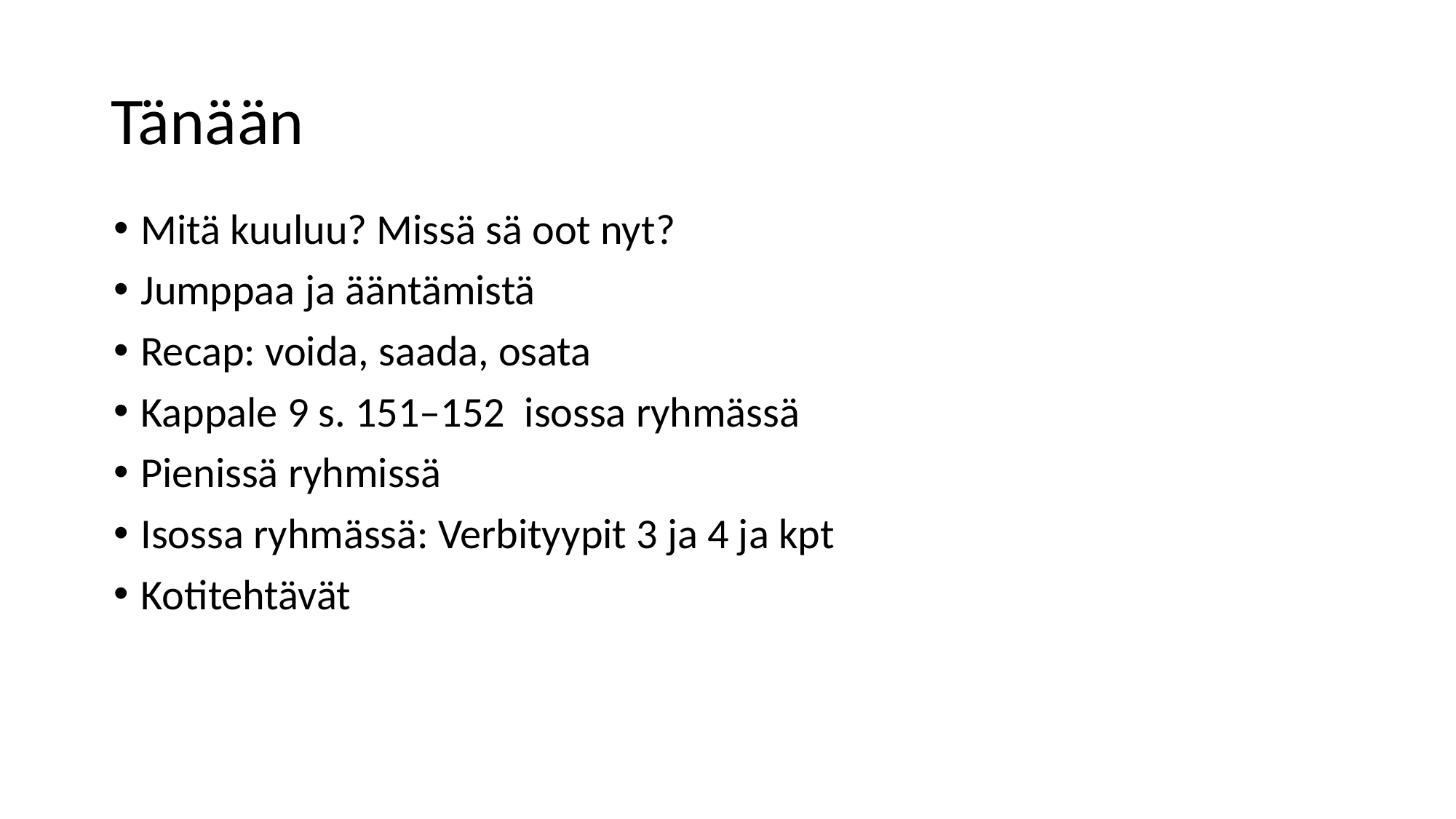

# Tänään
Mitä kuuluu? Missä sä oot nyt?
Jumppaa ja ääntämistä
Recap: voida, saada, osata
Kappale 9 s. 151–152  isossa ryhmässä
Pienissä ryhmissä
Isossa ryhmässä: Verbityypit 3 ja 4 ja kpt
Kotitehtävät